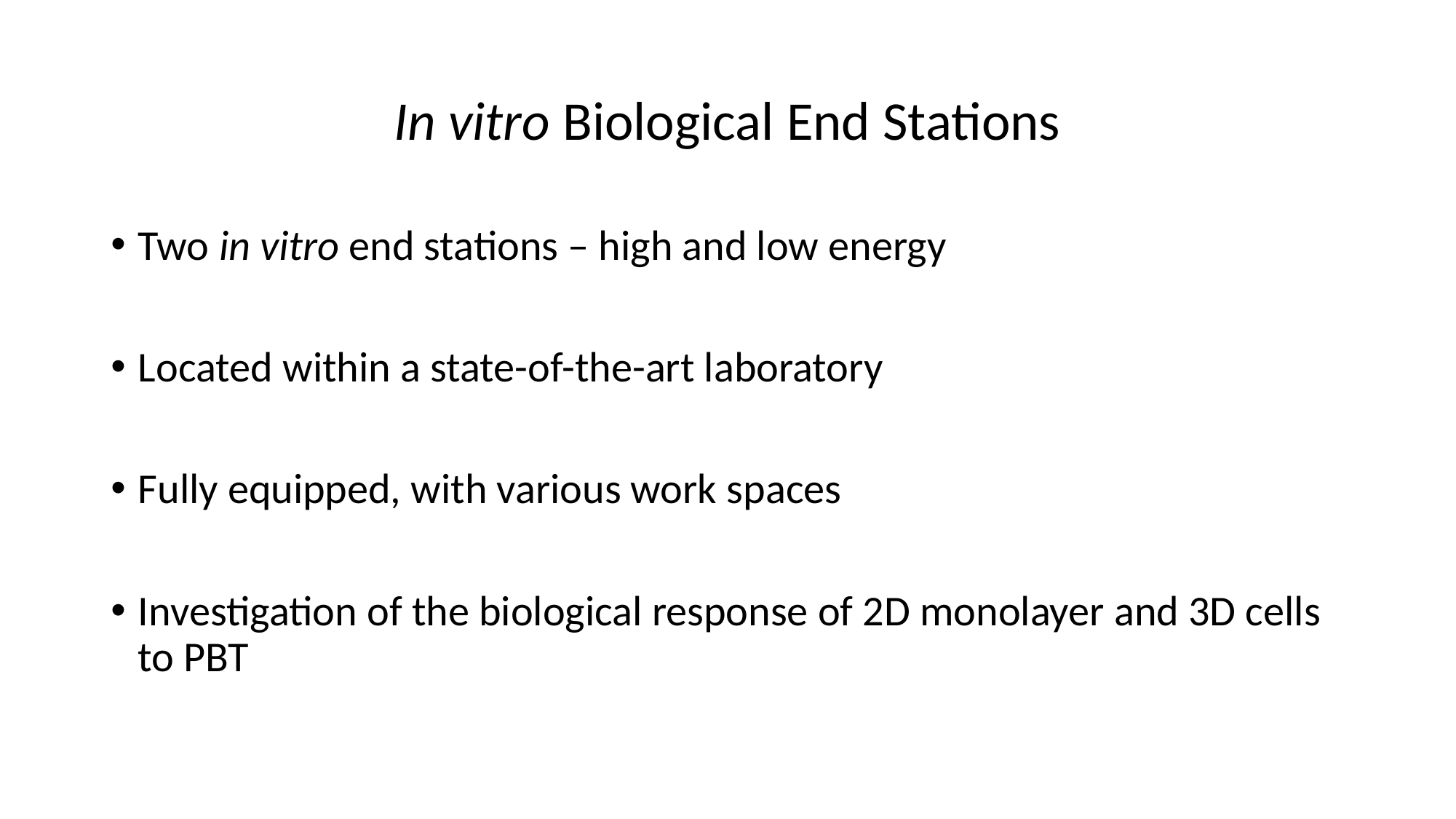

# In vitro Biological End Stations
Two in vitro end stations – high and low energy

Located within a state-of-the-art laboratory

Fully equipped, with various work spaces

Investigation of the biological response of 2D monolayer and 3D cells to PBT